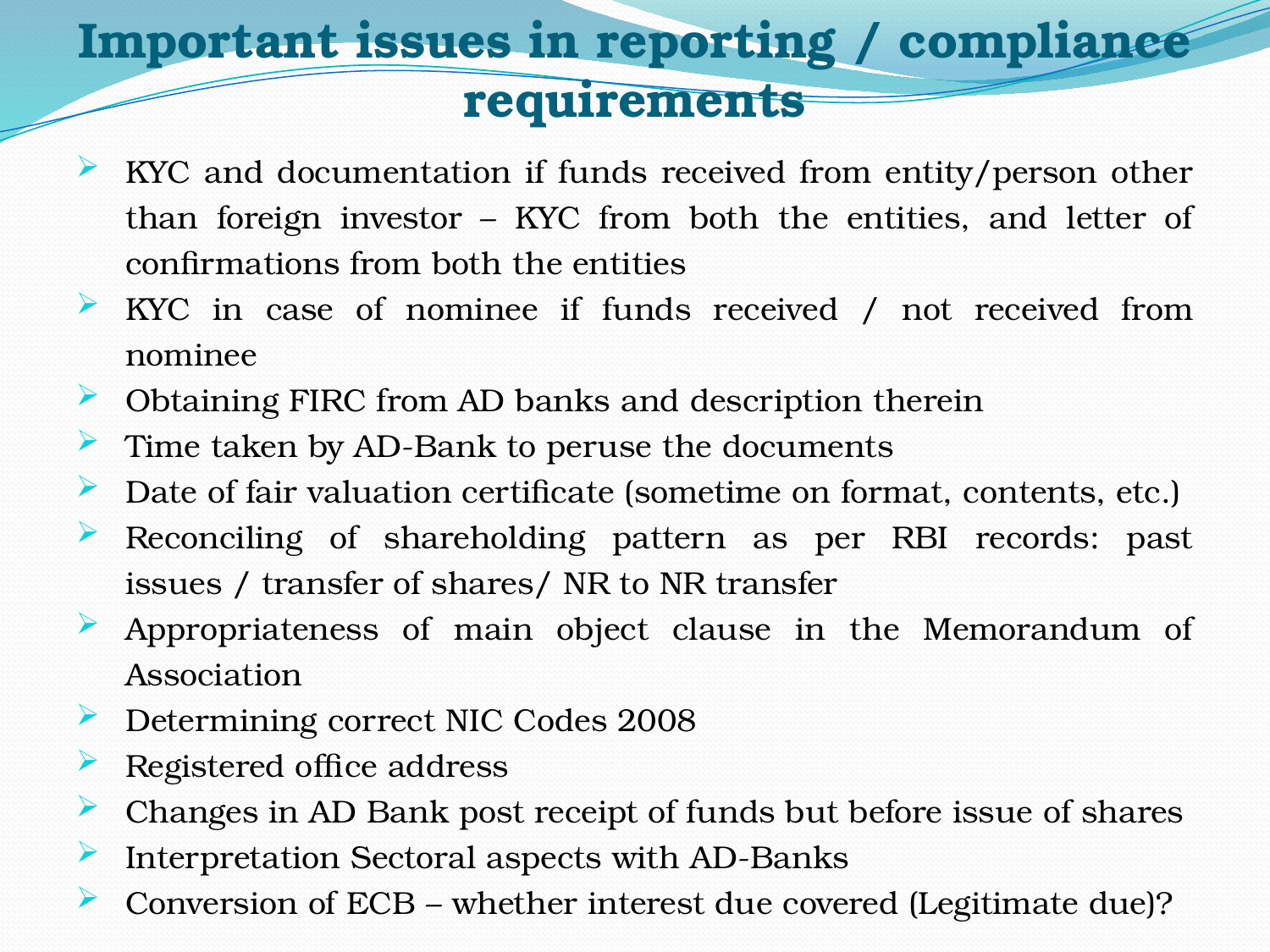

# Important issues in reporting / compliance requirements
KYC and documentation if funds received from entity/person other than foreign investor – KYC from both the entities, and letter of confirmations from both the entities
KYC in case of nominee if funds received / not received from nominee
Obtaining FIRC from AD banks and description therein
Time taken by AD-Bank to peruse the documents
Date of fair valuation certificate (sometime on format, contents, etc.)
Reconciling of shareholding pattern as per RBI records: past issues / transfer of shares/ NR to NR transfer
Appropriateness of main object clause in the Memorandum of Association
Determining correct NIC Codes 2008
Registered office address
Changes in AD Bank post receipt of funds but before issue of shares
Interpretation Sectoral aspects with AD-Banks
Conversion of ECB – whether interest due covered (Legitimate due)?